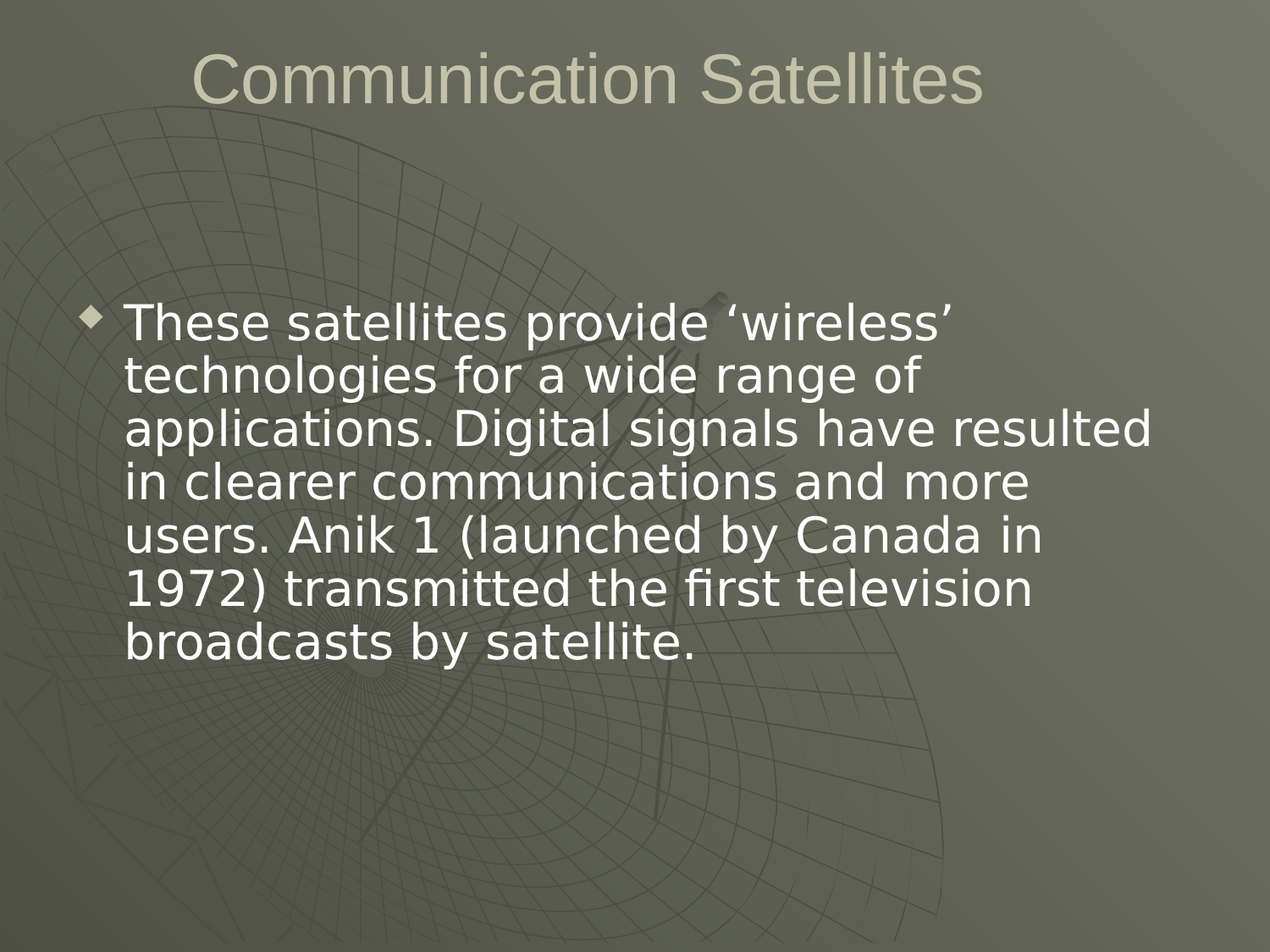

# Communication Satellites

These satellites provide ‘wireless’ technologies for a wide range of applications. Digital signals have resulted in clearer communications and more users. Anik 1 (launched by Canada in 1972) transmitted the first television broadcasts by satellite.